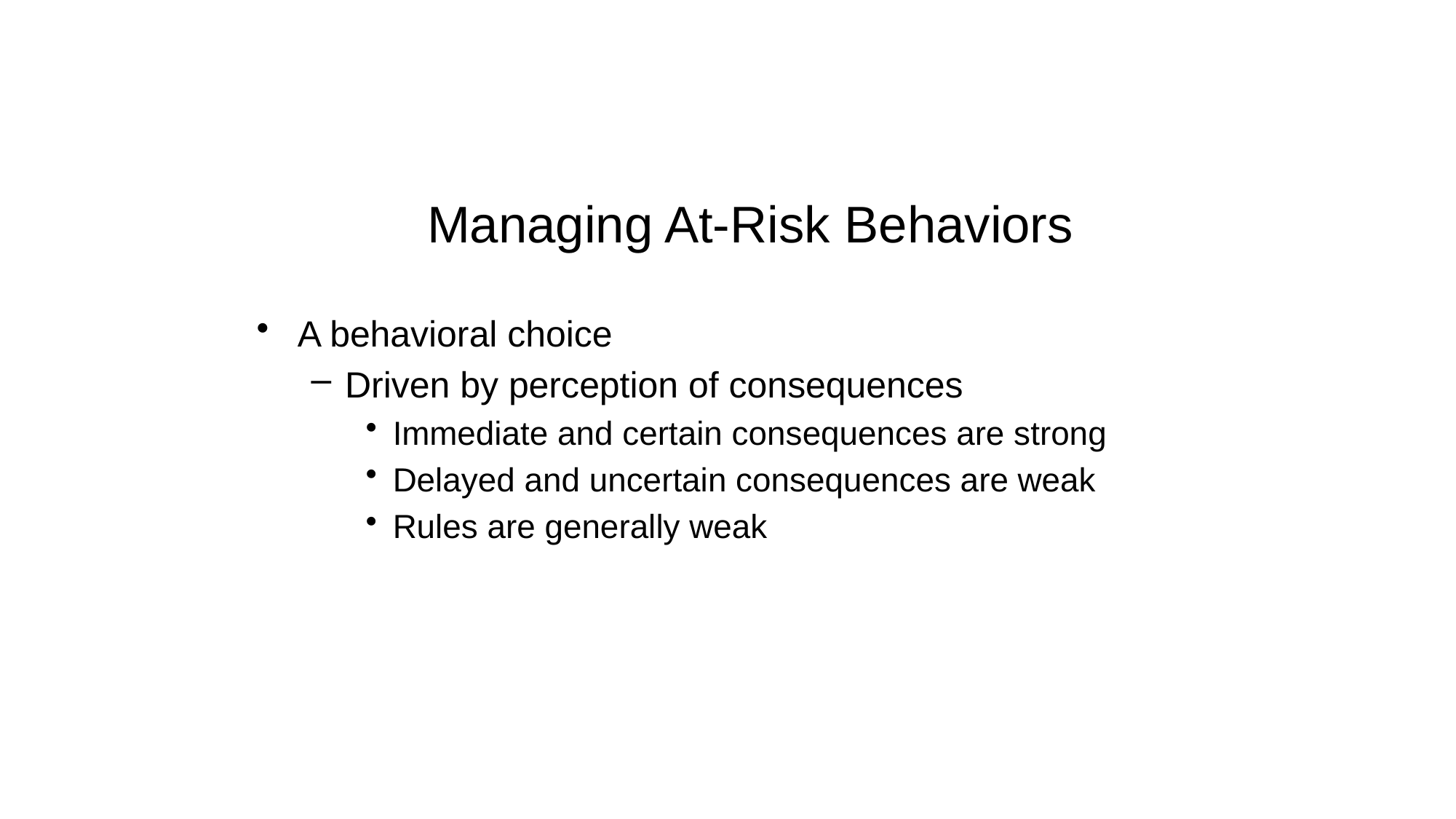

Managing At-Risk Behaviors
A behavioral choice
Driven by perception of consequences
Immediate and certain consequences are strong
Delayed and uncertain consequences are weak
Rules are generally weak